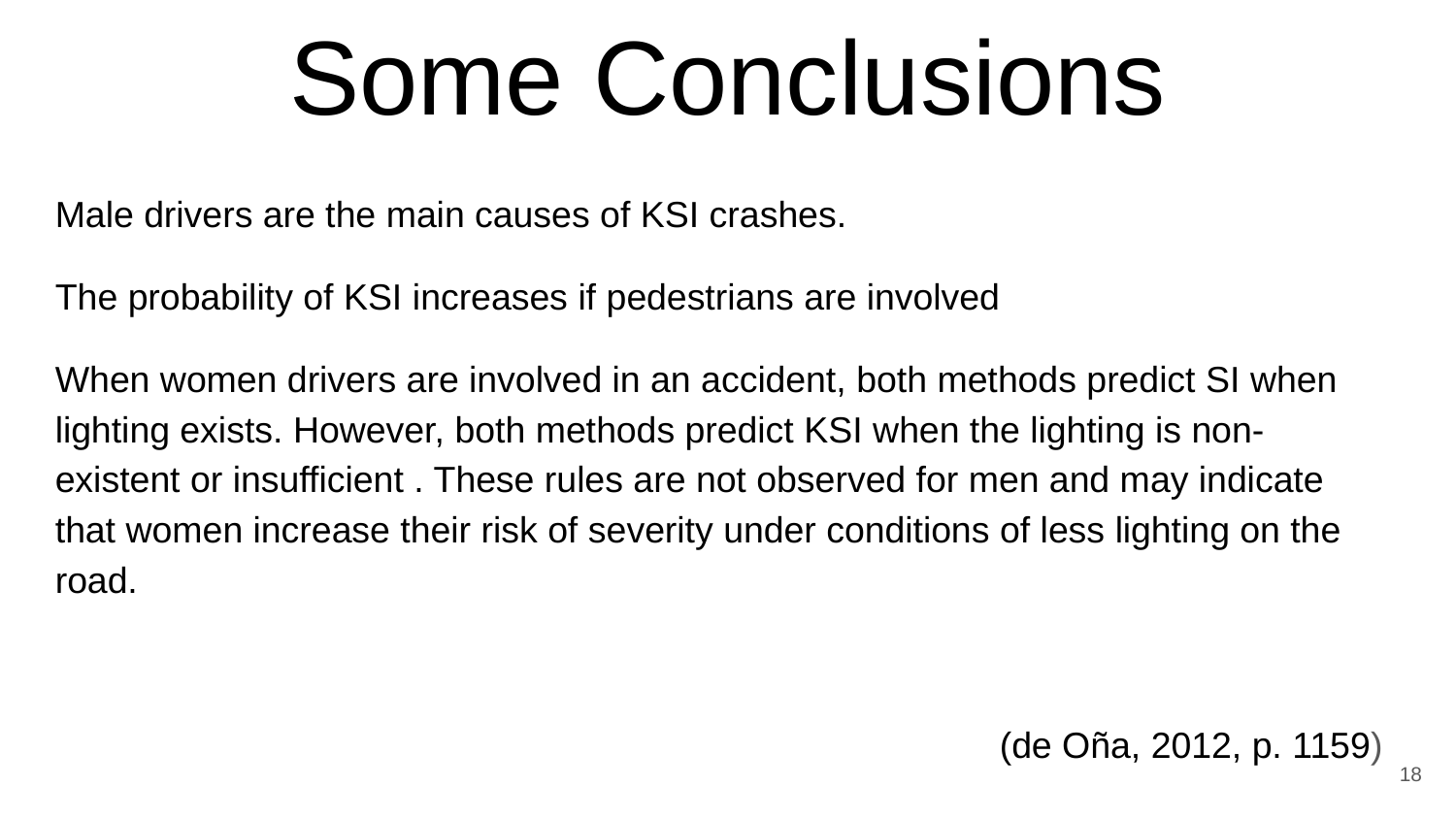

# Some Conclusions
Male drivers are the main causes of KSI crashes.
The probability of KSI increases if pedestrians are involved
When women drivers are involved in an accident, both methods predict SI when lighting exists. However, both methods predict KSI when the lighting is non-existent or insufficient . These rules are not observed for men and may indicate that women increase their risk of severity under conditions of less lighting on the road.

(de Oña, 2012, p. 1159)

18